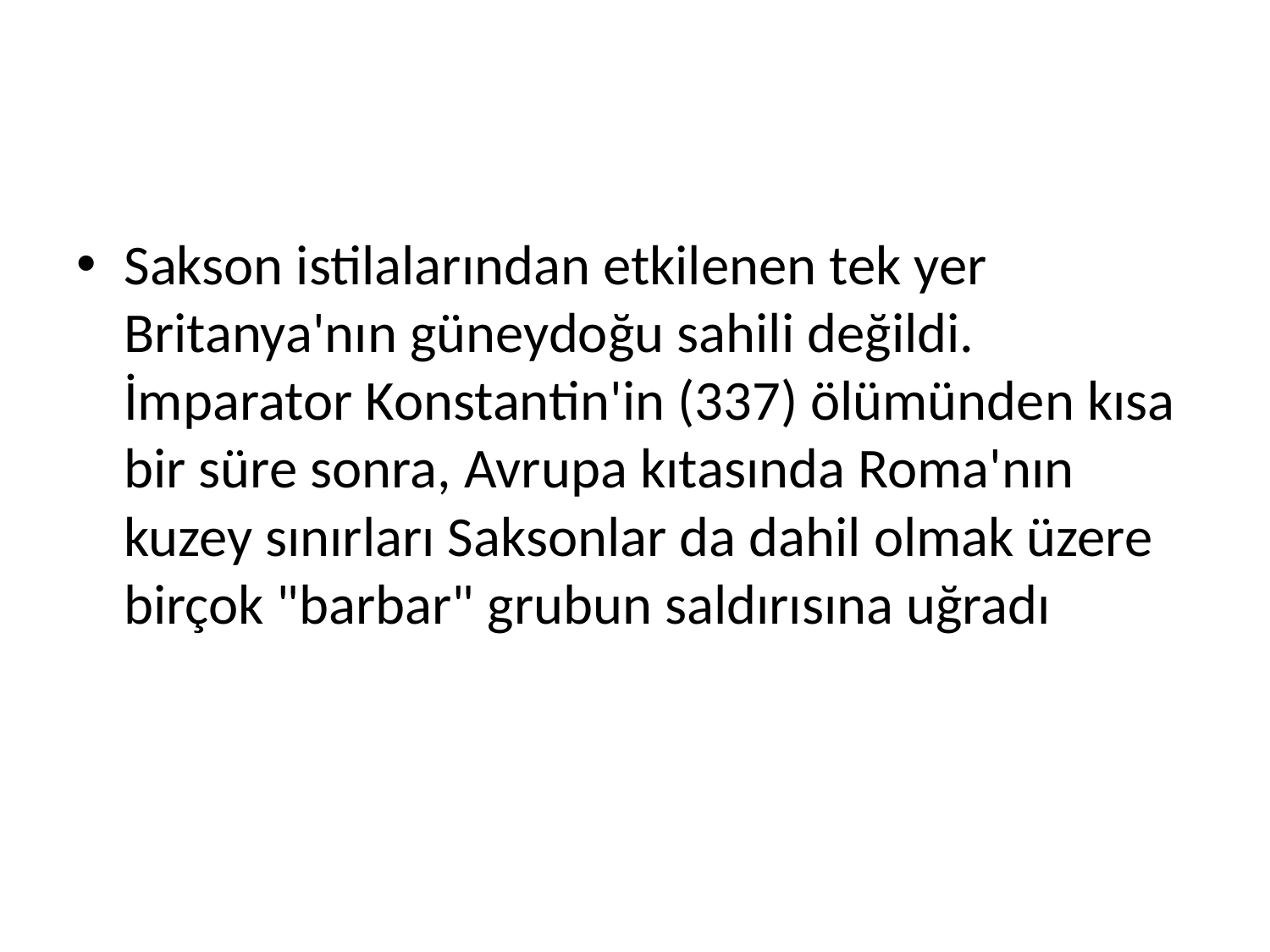

#
Sakson istilalarından etkilenen tek yer Britanya'nın güneydoğu sahili değildi. İmparator Konstantin'in (337) ölümünden kısa bir süre sonra, Avrupa kıtasında Roma'nın kuzey sınırları Saksonlar da dahil olmak üzere birçok "barbar" grubun saldırısına uğradı